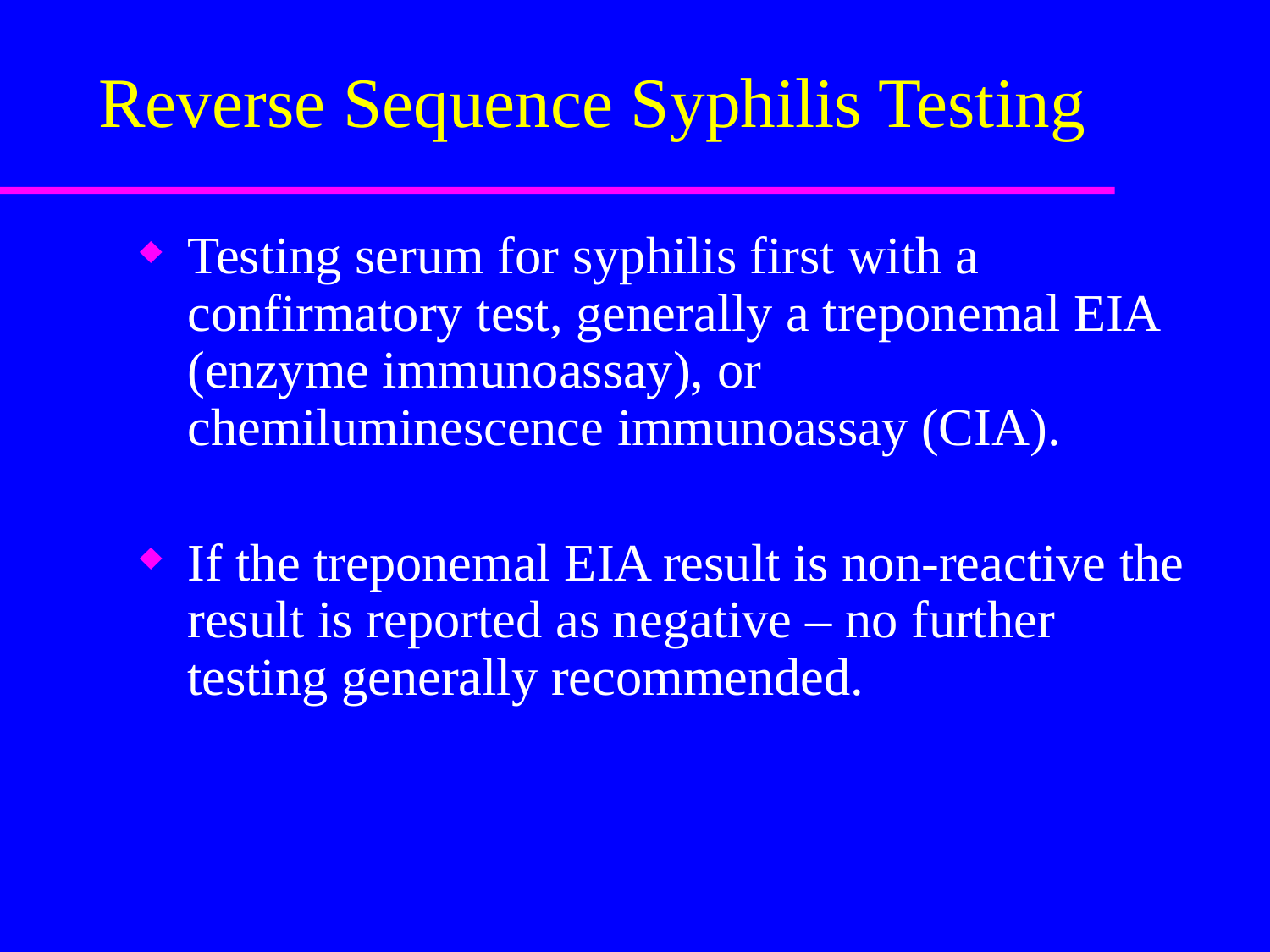

# Reverse Sequence Syphilis Testing
Testing serum for syphilis first with a confirmatory test, generally a treponemal EIA (enzyme immunoassay), or chemiluminescence immunoassay (CIA).

If the treponemal EIA result is non-reactive the result is reported as negative – no further testing generally recommended.